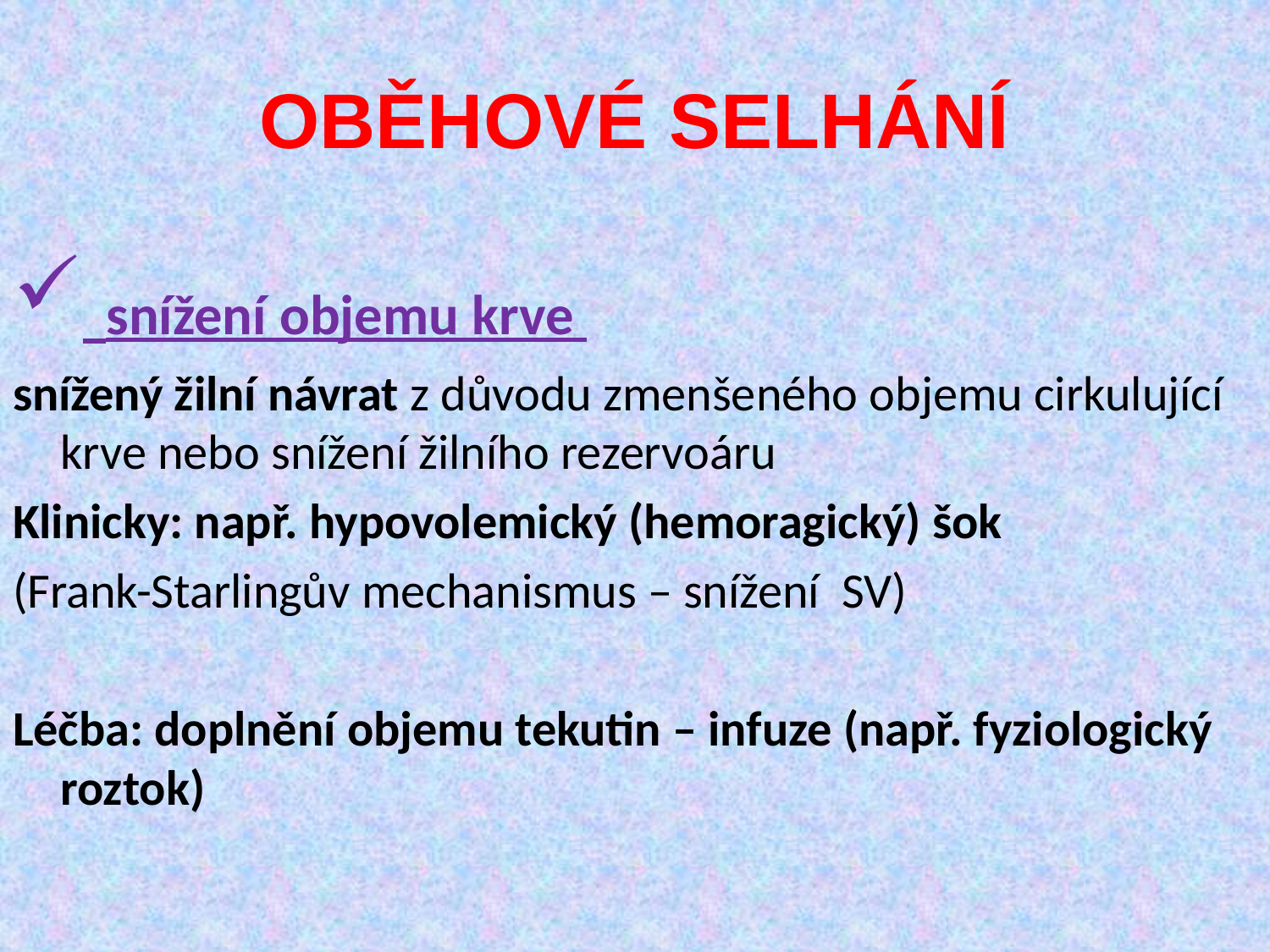

OBĚHOVÉ SELHÁNÍ
 snížení objemu krve
snížený žilní návrat z důvodu zmenšeného objemu cirkulující krve nebo snížení žilního rezervoáru
Klinicky: např. hypovolemický (hemoragický) šok
(Frank-Starlingův mechanismus – snížení  SV)

Léčba: doplnění objemu tekutin – infuze (např. fyziologický roztok)